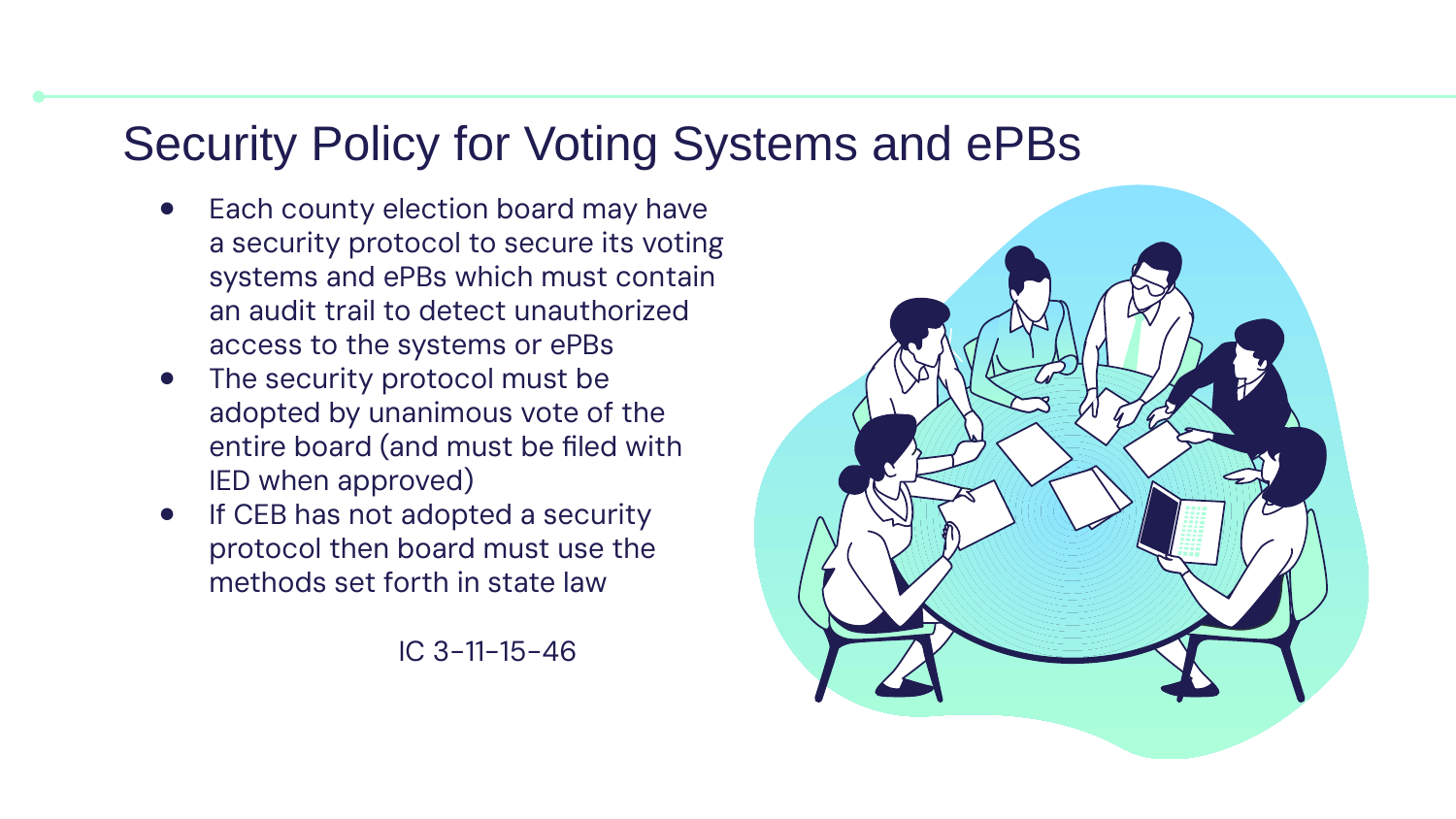

# Security Policy for Voting Systems and ePBs
Each county election board may have a security protocol to secure its voting systems and ePBs which must contain an audit trail to detect unauthorized access to the systems or ePBs
The security protocol must be adopted by unanimous vote of the entire board (and must be filed with IED when approved)
If CEB has not adopted a security protocol then board must use the methods set forth in state law

IC 3-11-15-46